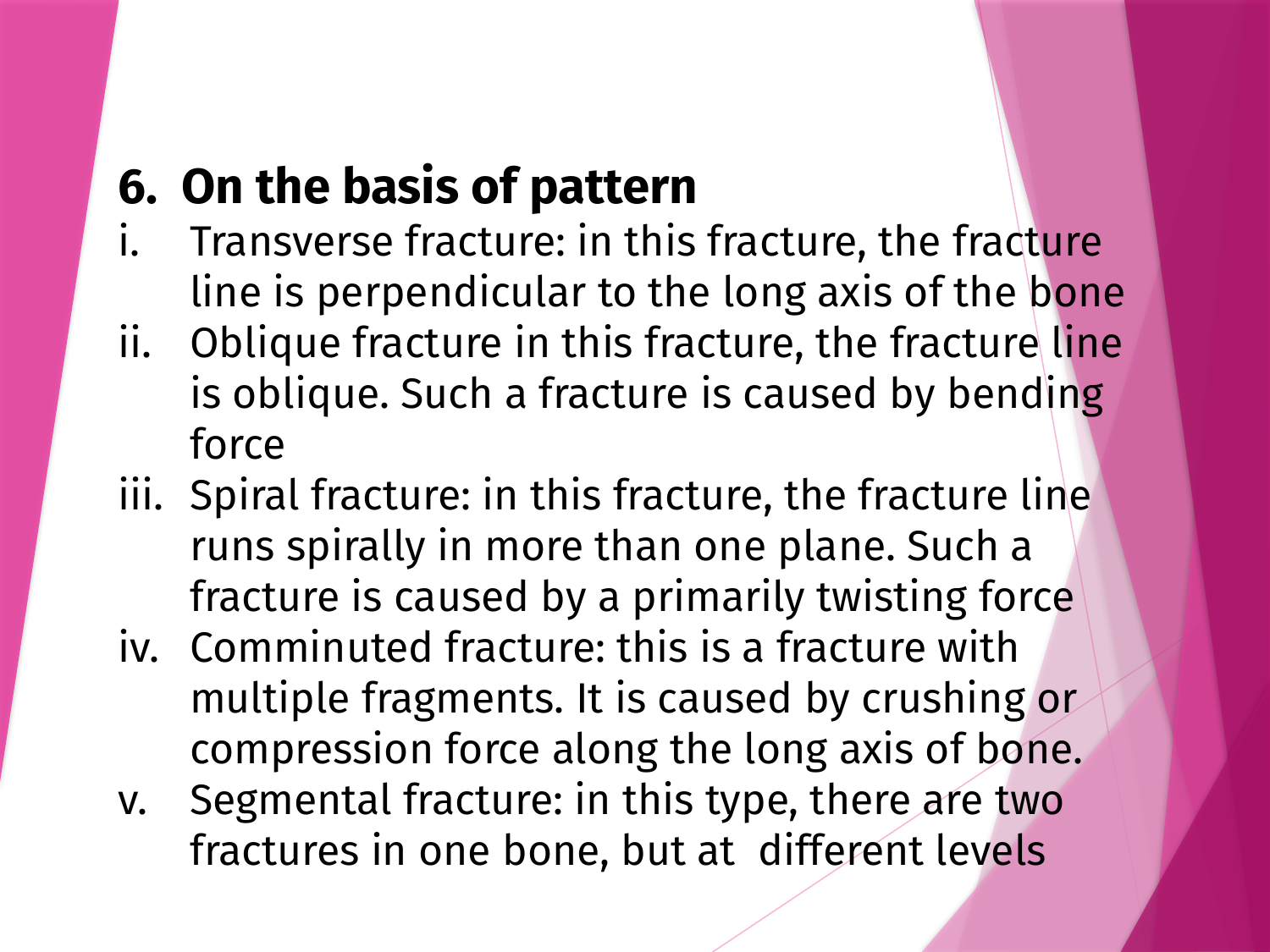

On the basis of pattern
Transverse fracture: in this fracture, the fracture line is perpendicular to the long axis of the bone
Oblique fracture in this fracture, the fracture line is oblique. Such a fracture is caused by bending force
Spiral fracture: in this fracture, the fracture line runs spirally in more than one plane. Such a fracture is caused by a primarily twisting force
Comminuted fracture: this is a fracture with multiple fragments. It is caused by crushing or compression force along the long axis of bone.
Segmental fracture: in this type, there are two fractures in one bone, but at  different levels